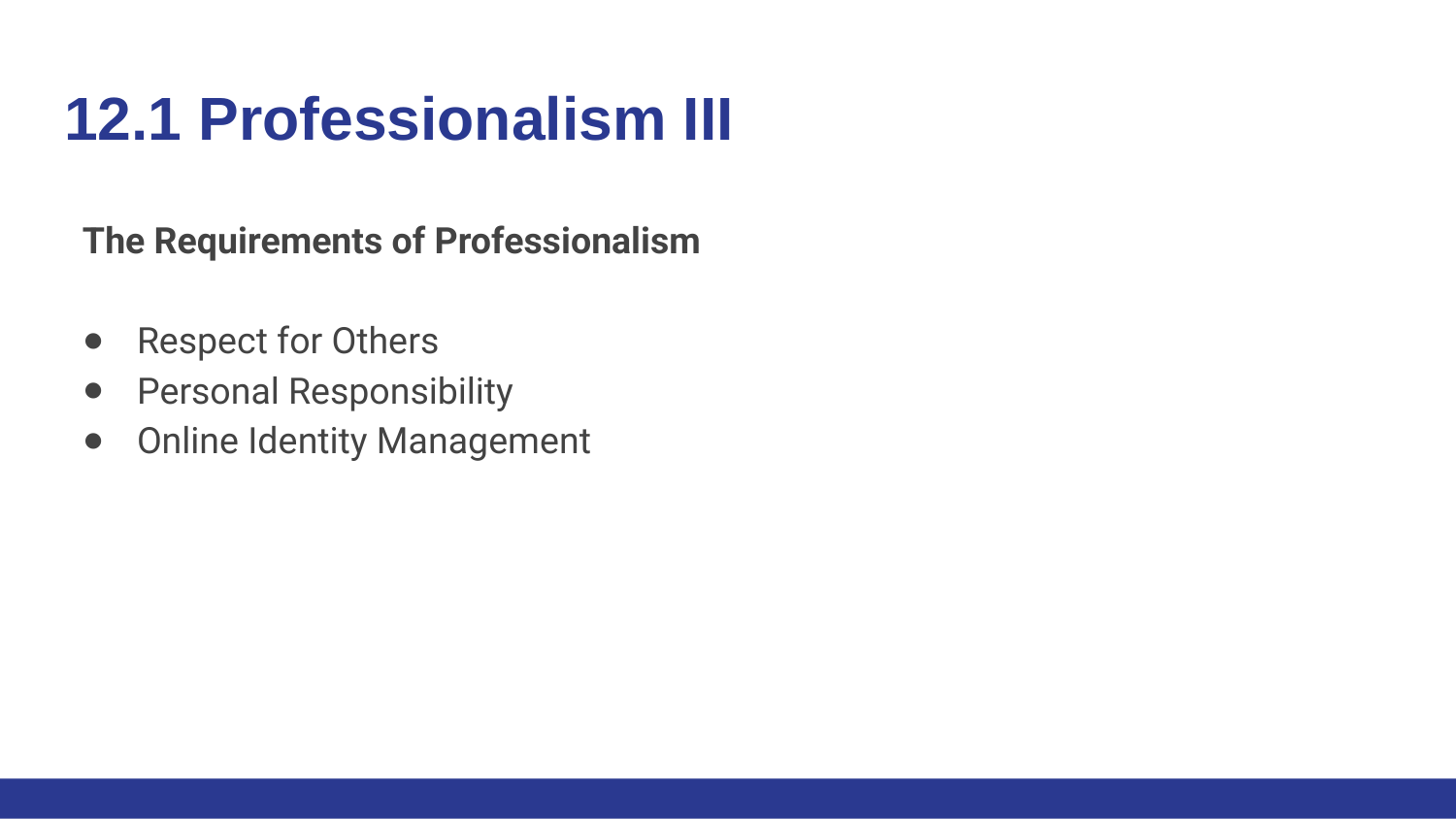

# 12.1 Professionalism III
The Requirements of Professionalism

Respect for Others
Personal Responsibility
Online Identity Management